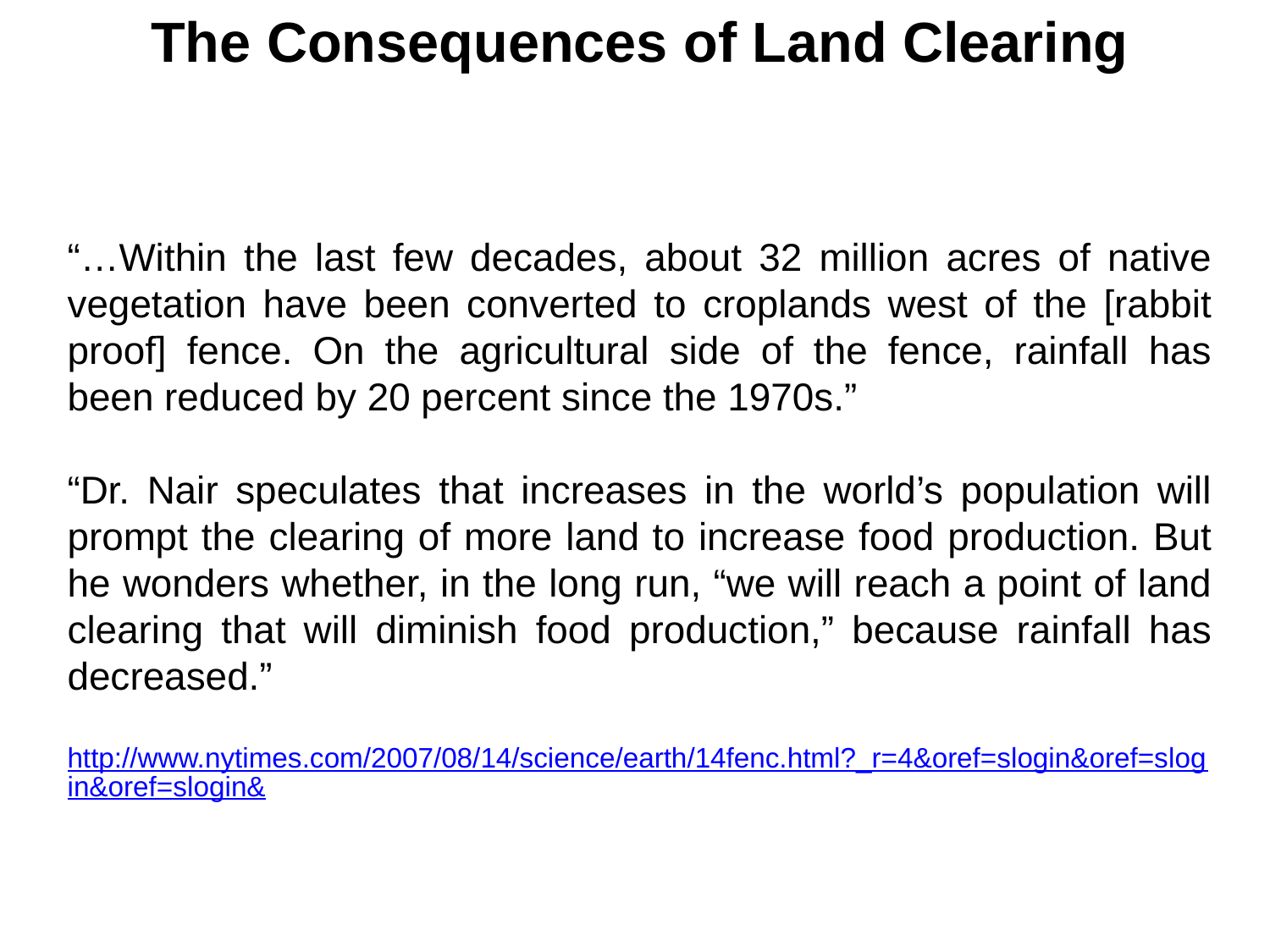

The Consequences of Land Clearing
“…Within the last few decades, about 32 million acres of native vegetation have been converted to croplands west of the [rabbit proof] fence. On the agricultural side of the fence, rainfall has been reduced by 20 percent since the 1970s.”

“Dr. Nair speculates that increases in the world’s population will prompt the clearing of more land to increase food production. But he wonders whether, in the long run, “we will reach a point of land clearing that will diminish food production,” because rainfall has decreased.”

http://www.nytimes.com/2007/08/14/science/earth/14fenc.html?_r=4&oref=slogin&oref=slogin&oref=slogin&